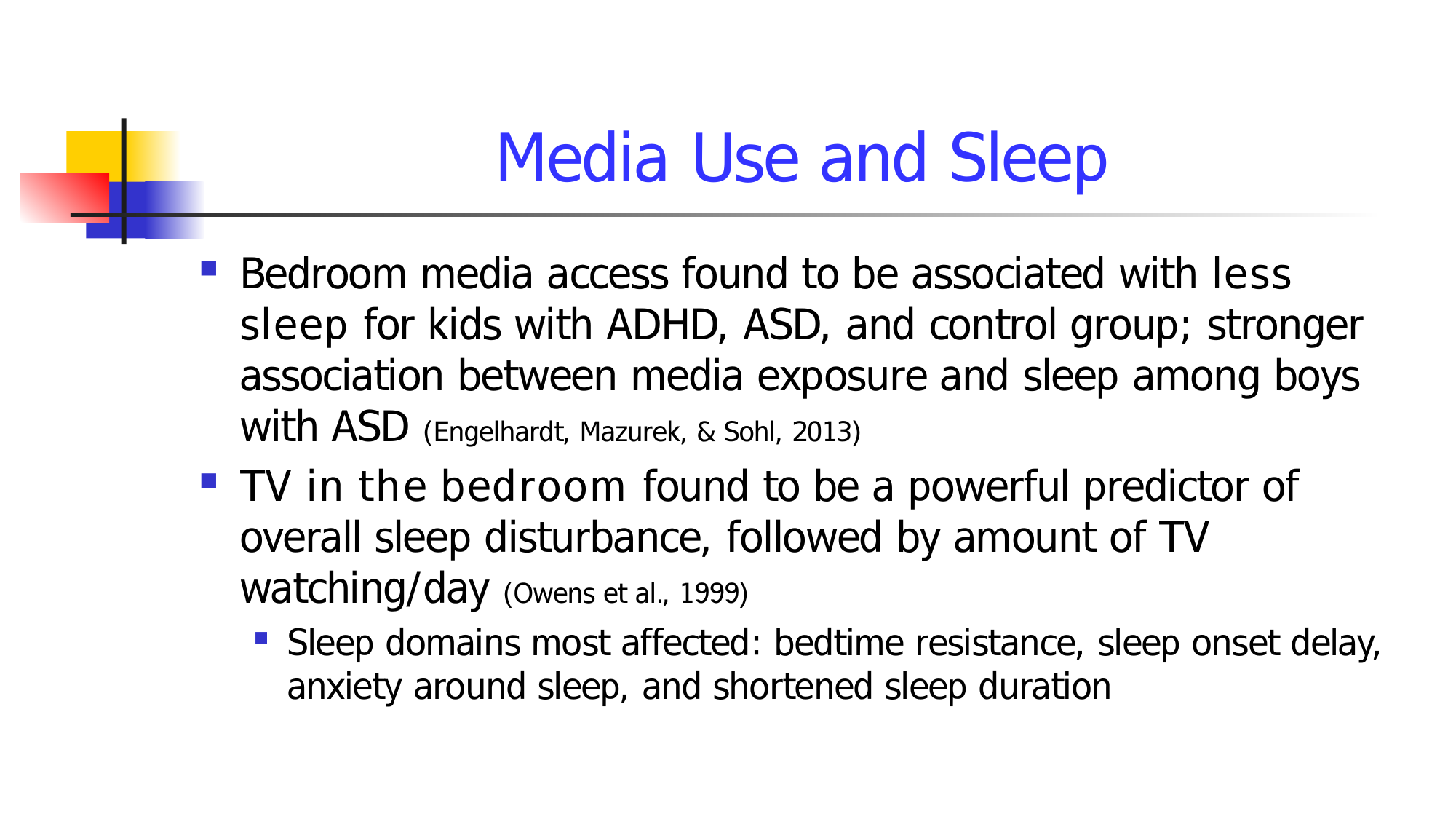

# Media Use and Sleep
Bedroom media access found to be associated with less sleep for kids with ADHD, ASD, and control group; stronger association between media exposure and sleep among boys with ASD (Engelhardt, Mazurek, & Sohl, 2013)
TV in the bedroom found to be a powerful predictor of overall sleep disturbance, followed by amount of TV watching/day (Owens et al., 1999)
Sleep domains most affected: bedtime resistance, sleep onset delay, anxiety around sleep, and shortened sleep duration